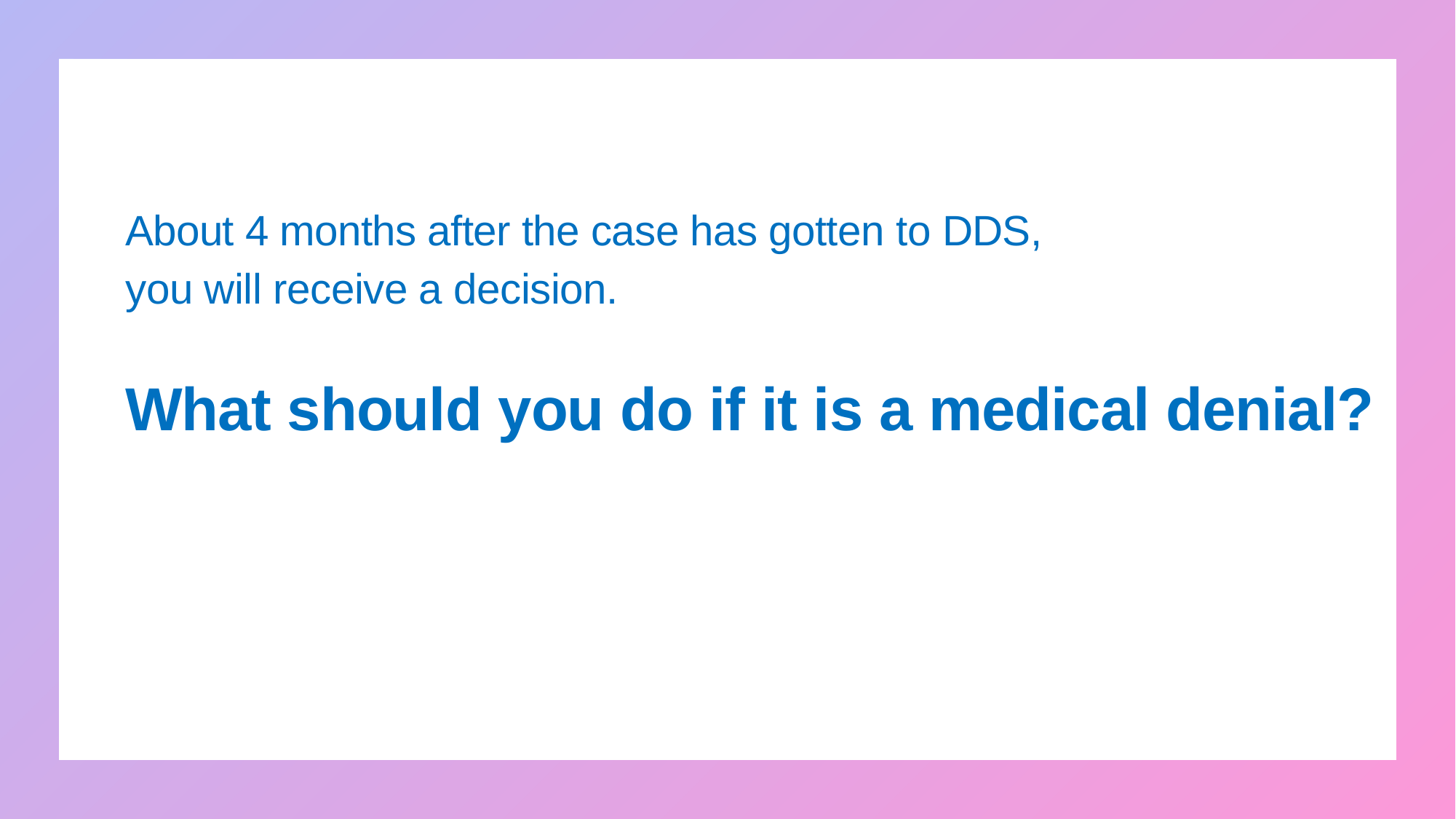

About 4 months after the case has gotten to DDS,
you will receive a decision.

What should you do if it is a medical denial?